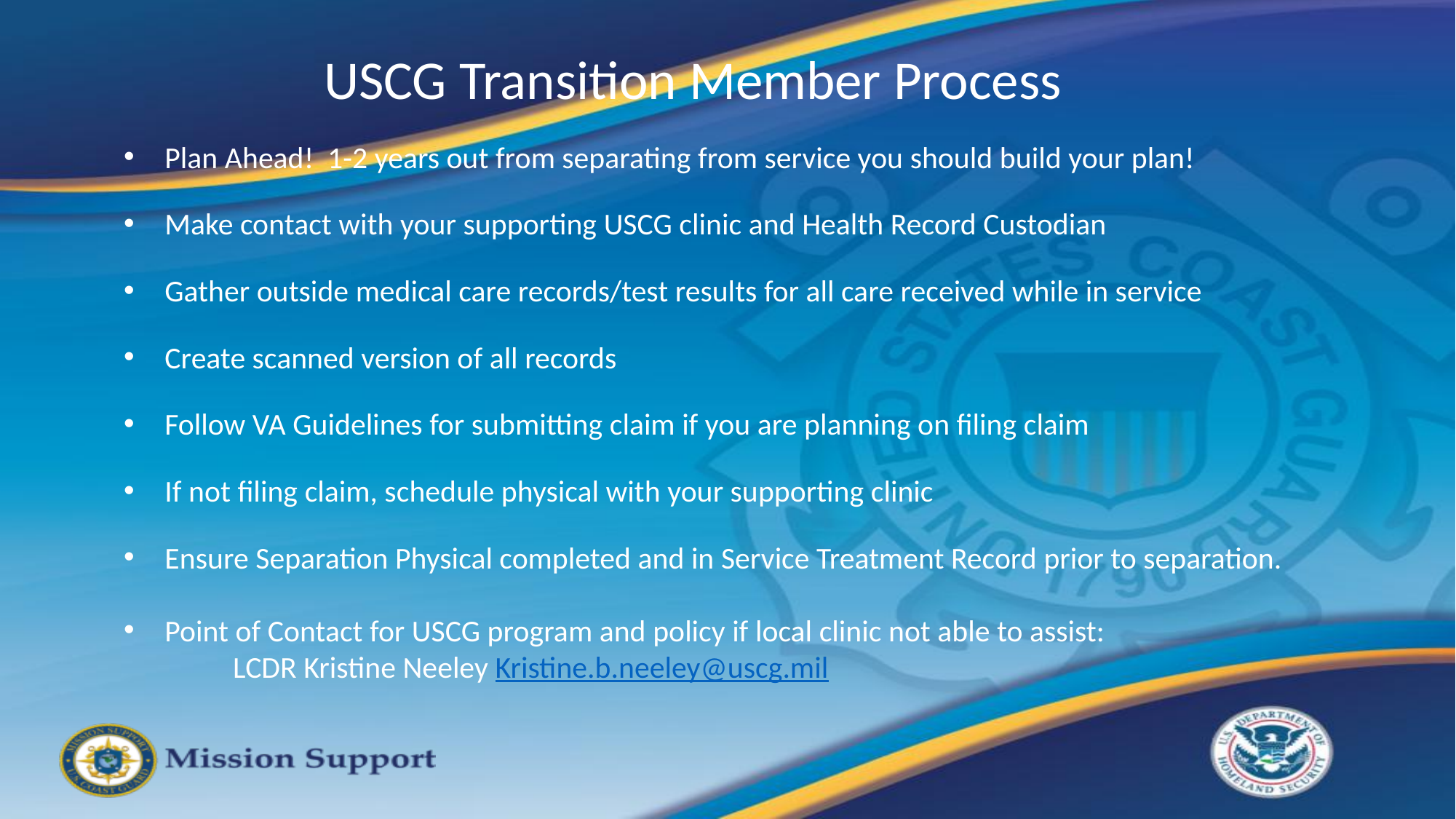

USCG Transition Member Process
Plan Ahead!  1-2 years out from separating from service you should build your plan!

Make contact with your supporting USCG clinic and Health Record Custodian

Gather outside medical care records/test results for all care received while in service

Create scanned version of all records

Follow VA Guidelines for submitting claim if you are planning on filing claim

If not filing claim, schedule physical with your supporting clinic

Ensure Separation Physical completed and in Service Treatment Record prior to separation.

Point of Contact for USCG program and policy if local clinic not able to assist:
	LCDR Kristine Neeley Kristine.b.neeley@uscg.mil